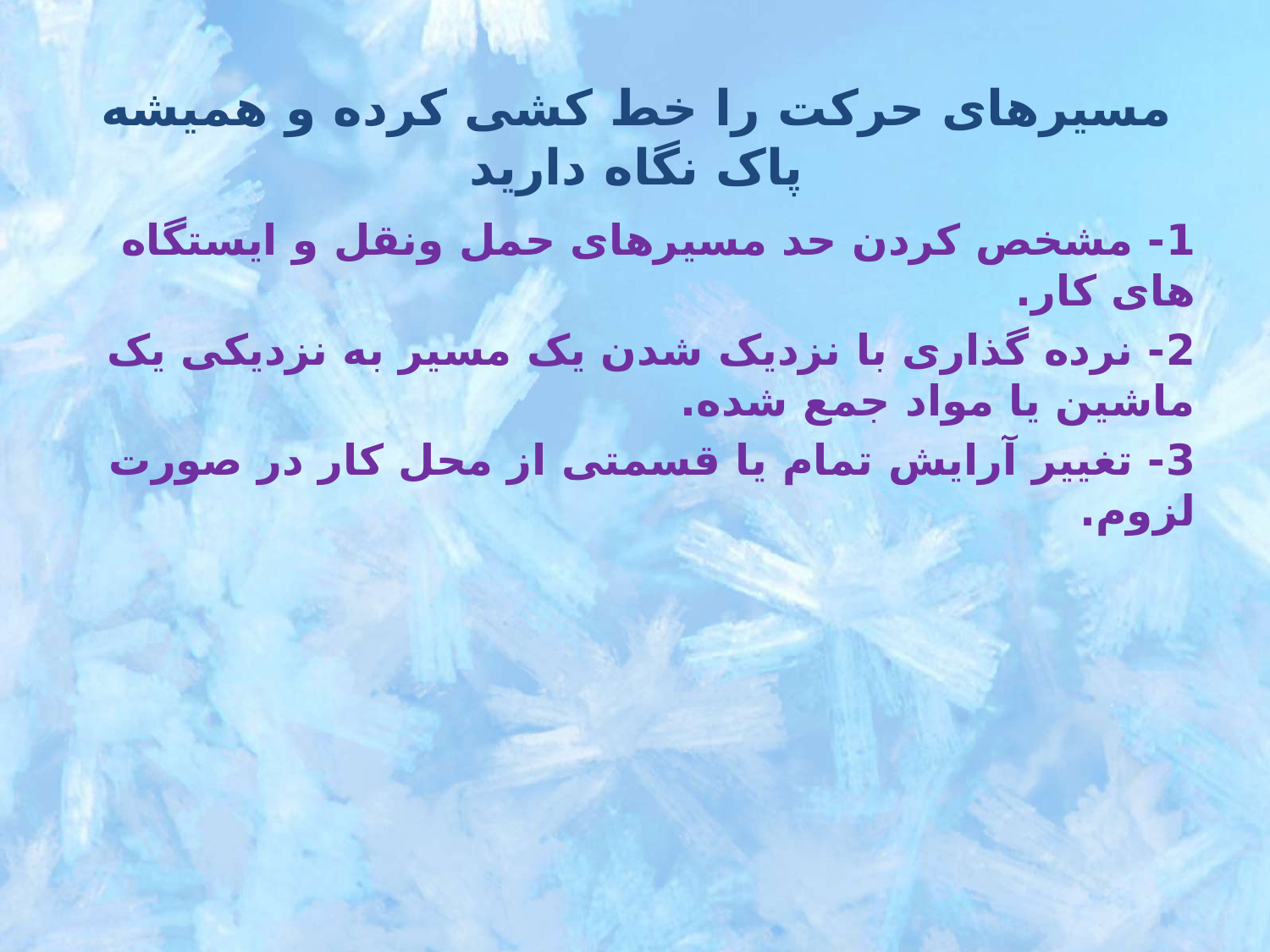

# مسیرهای حرکت را خط کشی کرده و همیشه پاک نگاه دارید
1- مشخص کردن حد مسیرهای حمل ونقل و ایستگاه های کار.
2- نرده گذاری با نزدیک شدن یک مسیر به نزدیکی یک ماشین یا مواد جمع شده.
3- تغییر آرایش تمام یا قسمتی از محل کار در صورت لزوم.